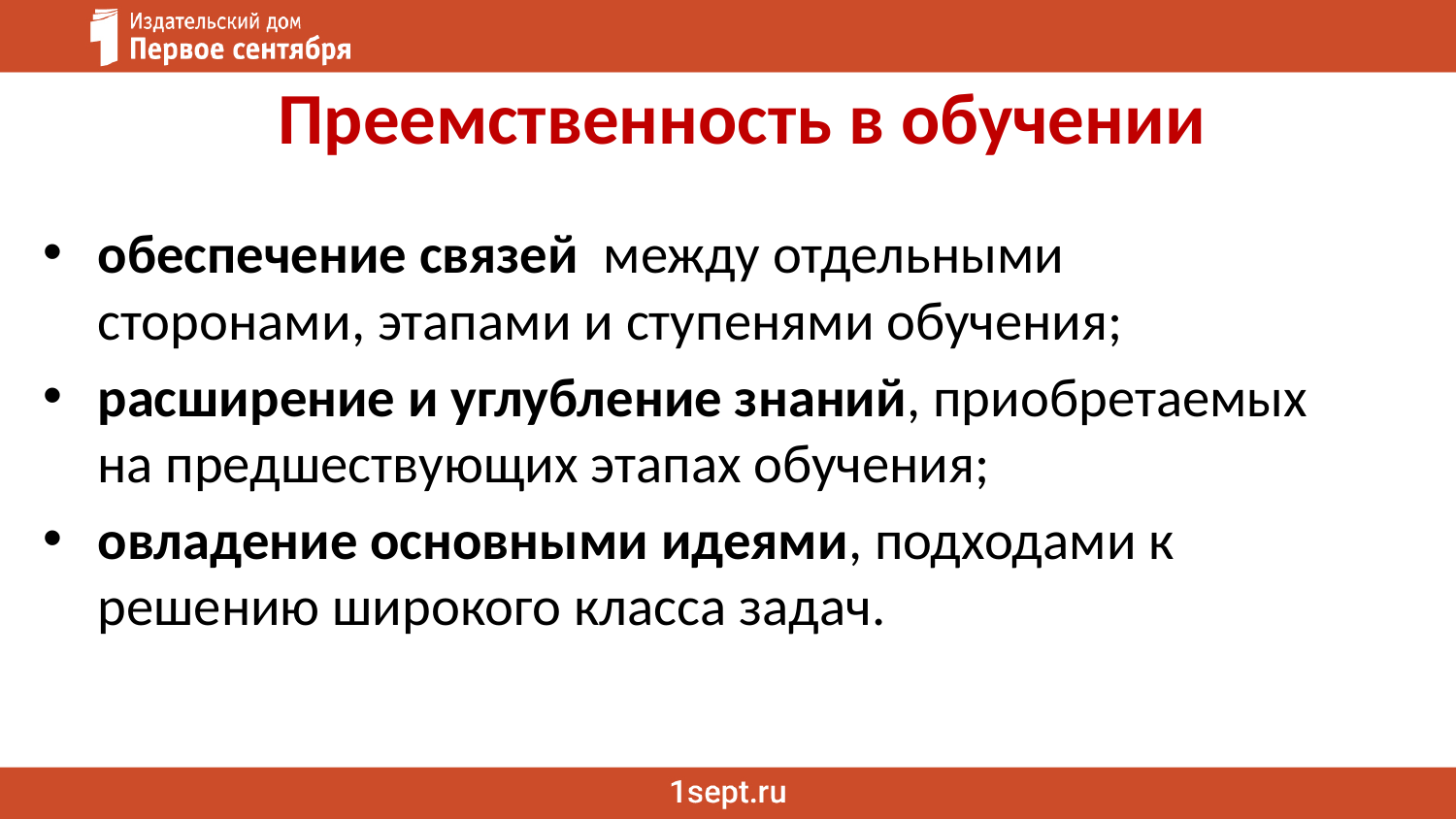

Преемственность в обучении

обеспечение связей  между отдельными сторонами, этапами и ступенями обучения;
расширение и углубление знаний, приобретаемых на предшествующих этапах обучения;
овладение основными идеями, подходами к решению широкого класса задач.